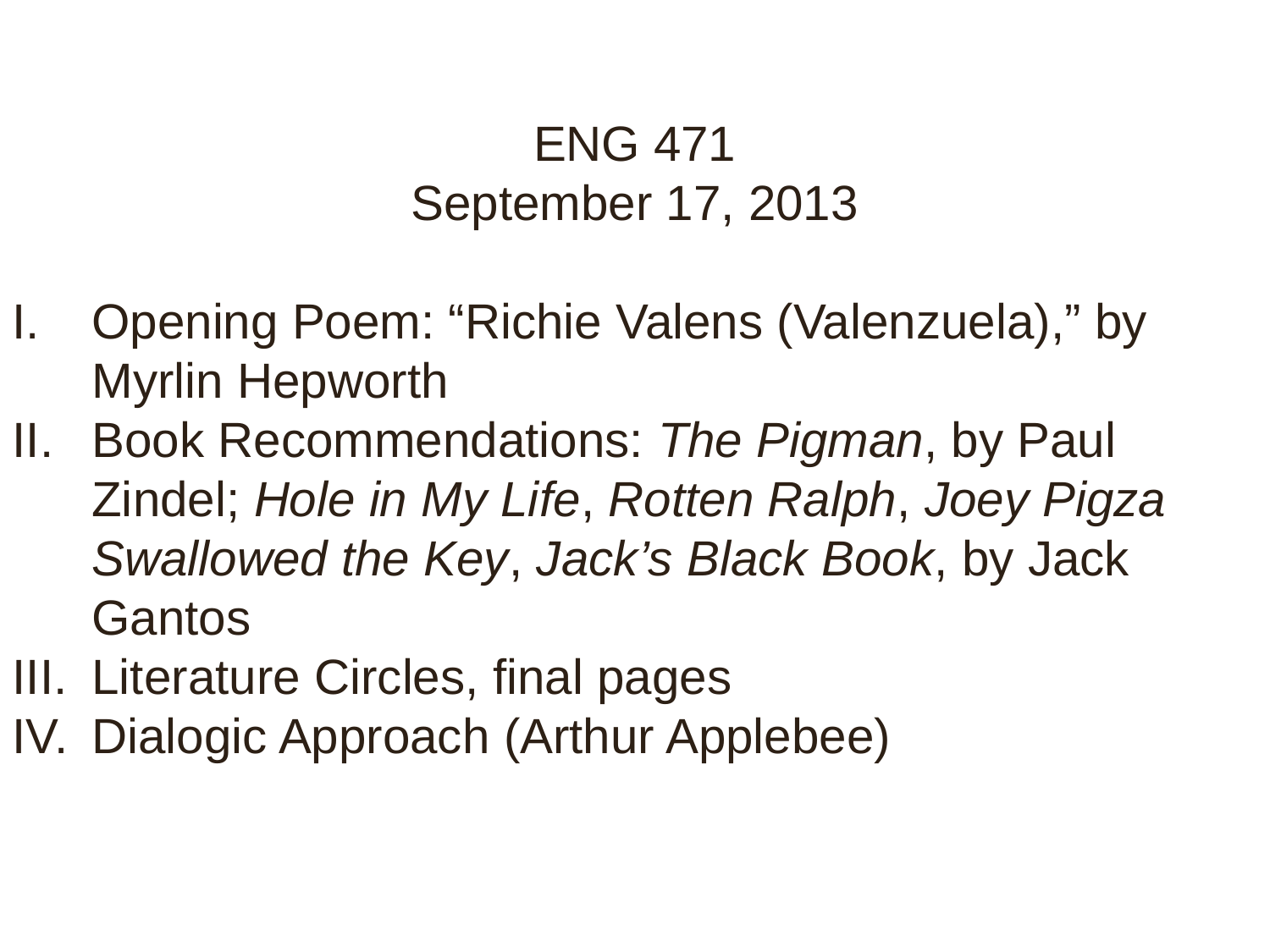

ENG 471
September 17, 2013

Opening Poem: “Richie Valens (Valenzuela),” by Myrlin Hepworth
Book Recommendations: The Pigman, by Paul Zindel; Hole in My Life, Rotten Ralph, Joey Pigza Swallowed the Key, Jack’s Black Book, by Jack Gantos
Literature Circles, final pages
Dialogic Approach (Arthur Applebee)